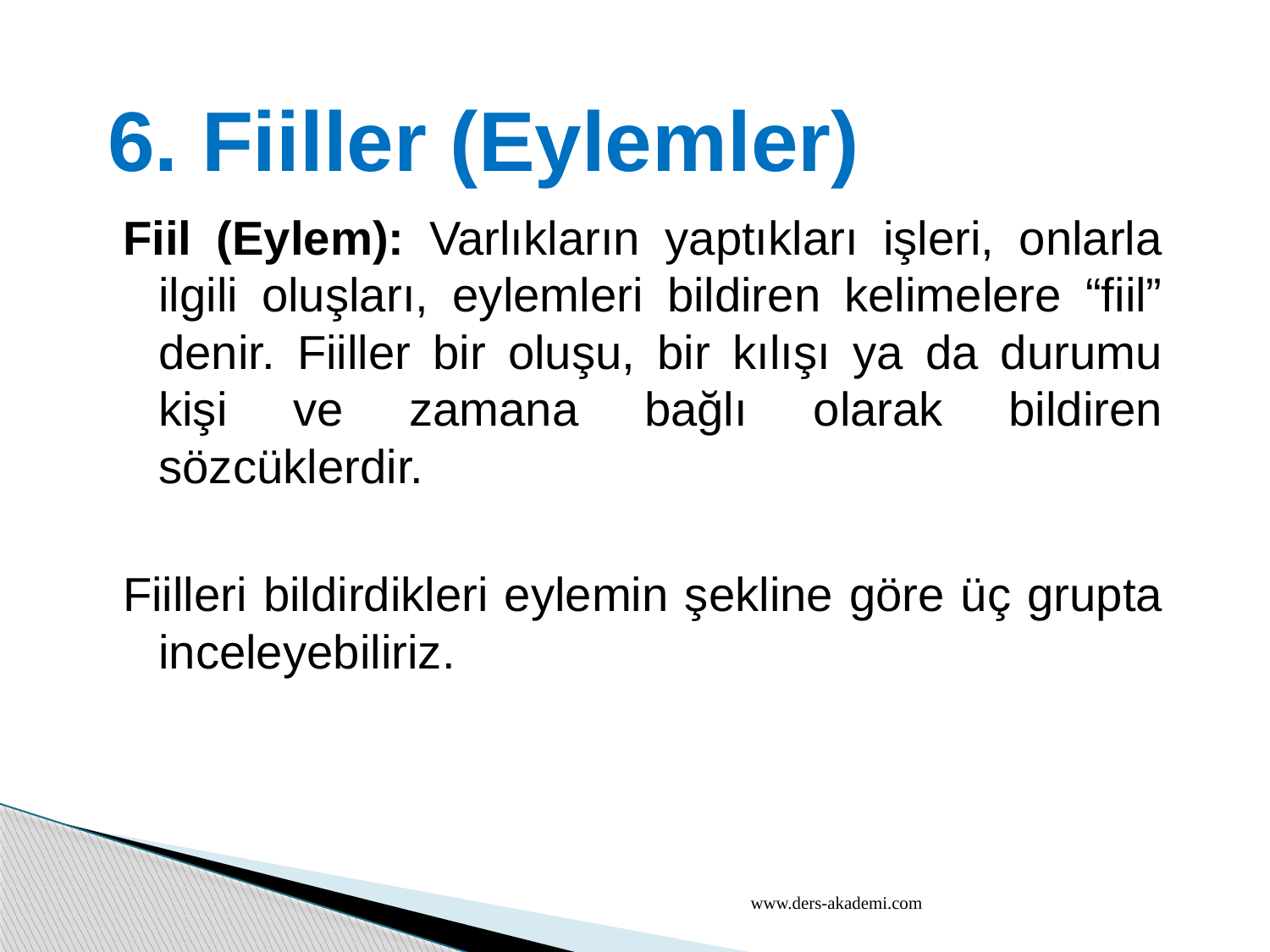

# 6. Fiiller (Eylemler)
Fiil (Eylem): Varlıkların yaptıkları işleri, onlarla ilgili oluşları, eylemleri bildiren kelimelere “fiil” denir. Fiiller bir oluşu, bir kılışı ya da durumu kişi ve zamana bağlı olarak bildiren sözcüklerdir.

Fiilleri bildirdikleri eylemin şekline göre üç grupta inceleyebiliriz.
www.ders-akademi.com